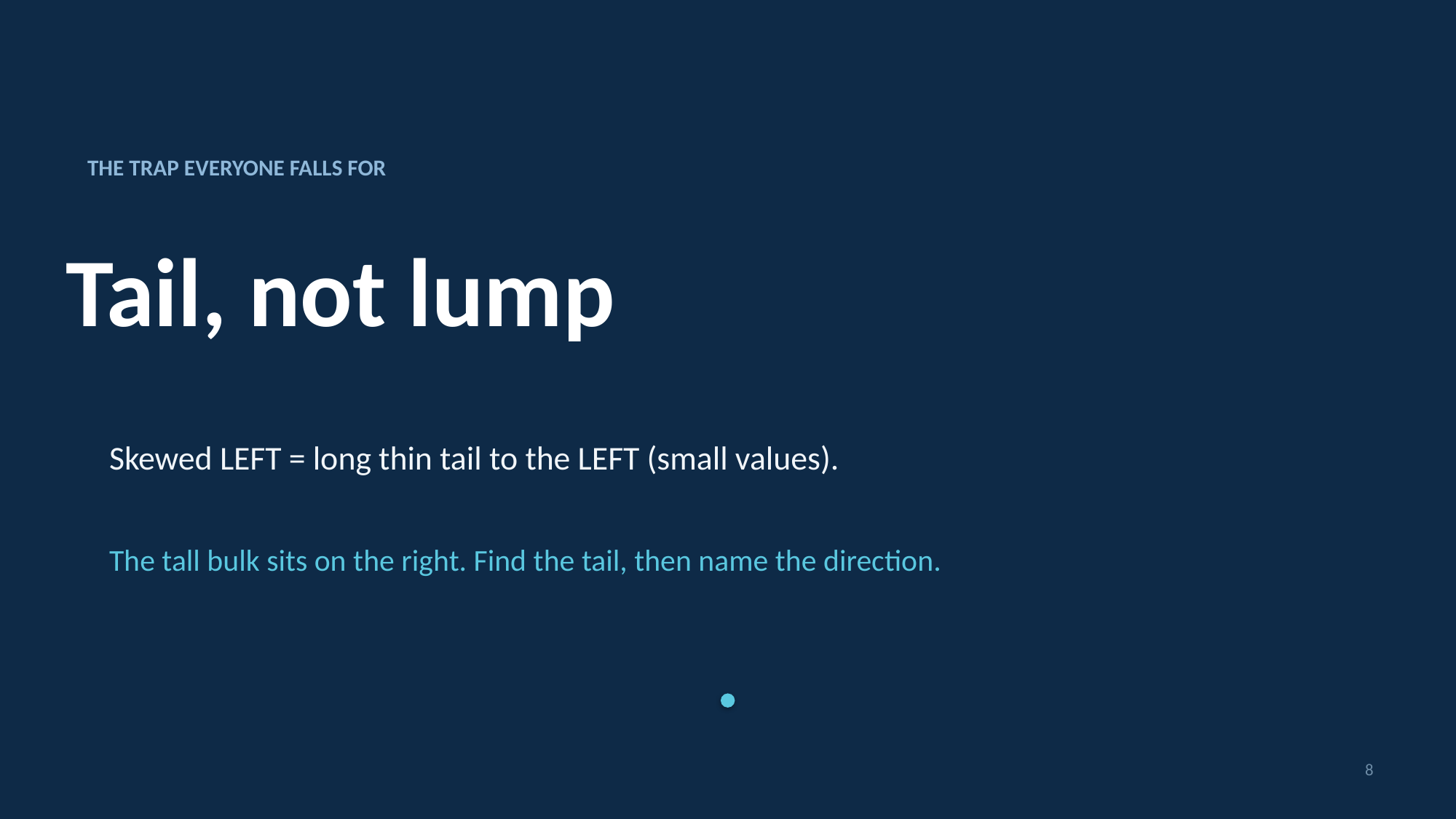

THE TRAP EVERYONE FALLS FOR
Tail, not lump
Skewed LEFT = long thin tail to the LEFT (small values).
The tall bulk sits on the right. Find the tail, then name the direction.

8